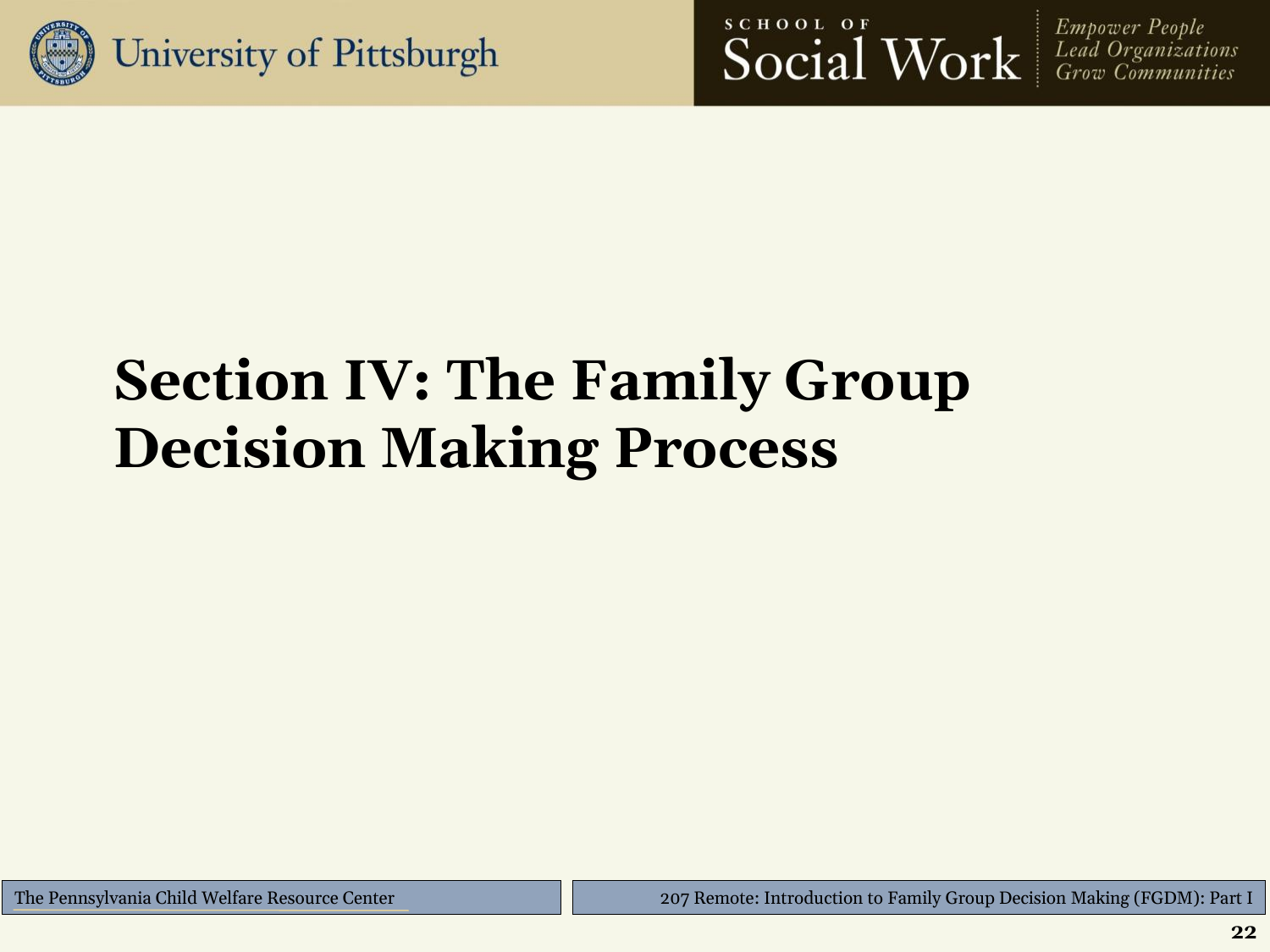

Section IV: The Family Group Decision Making Process
#
22